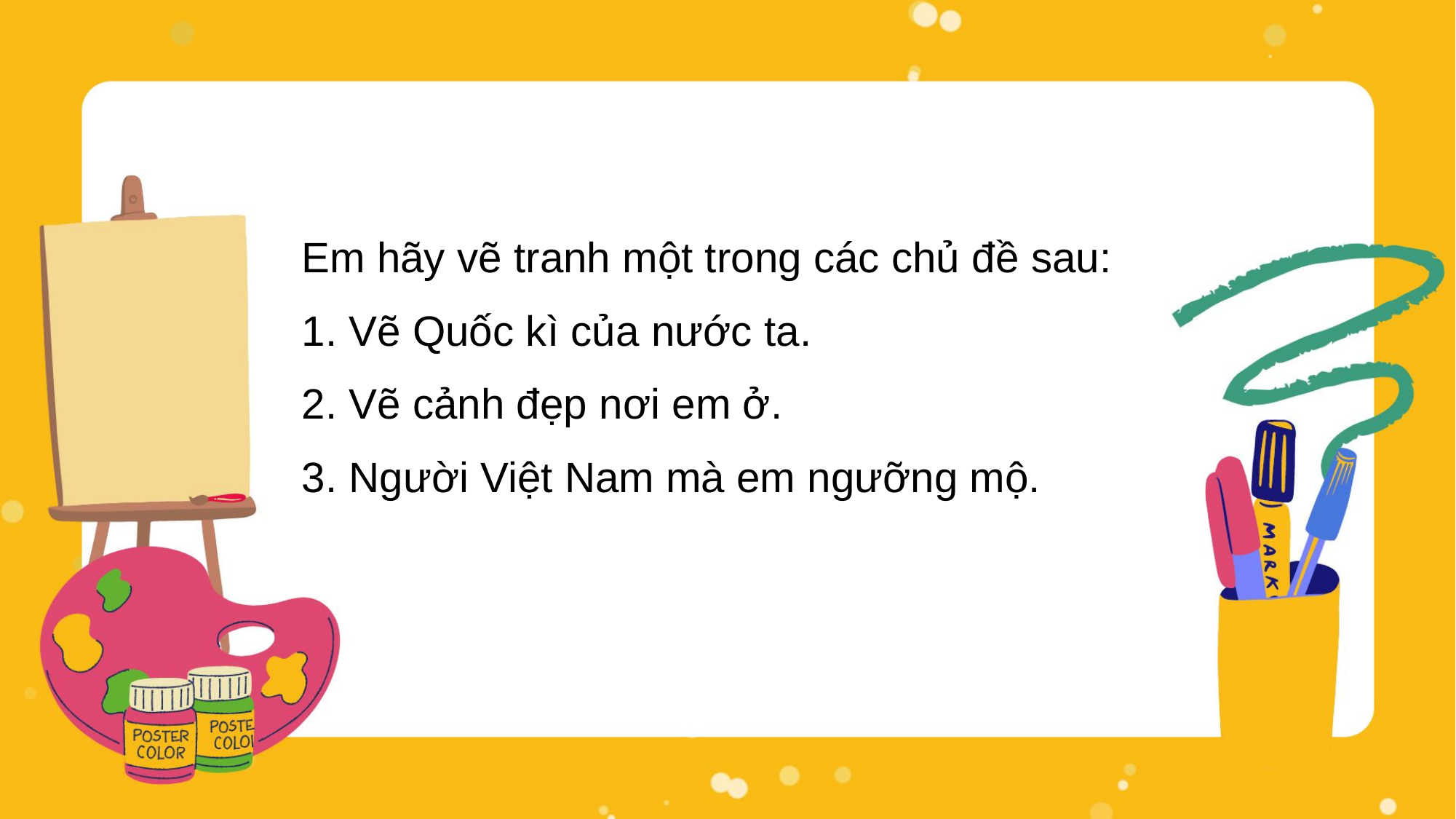

Em hãy vẽ tranh một trong các chủ đề sau:
1. Vẽ Quốc kì của nước ta.
2. Vẽ cảnh đẹp nơi em ở.
3. Người Việt Nam mà em ngưỡng mộ.